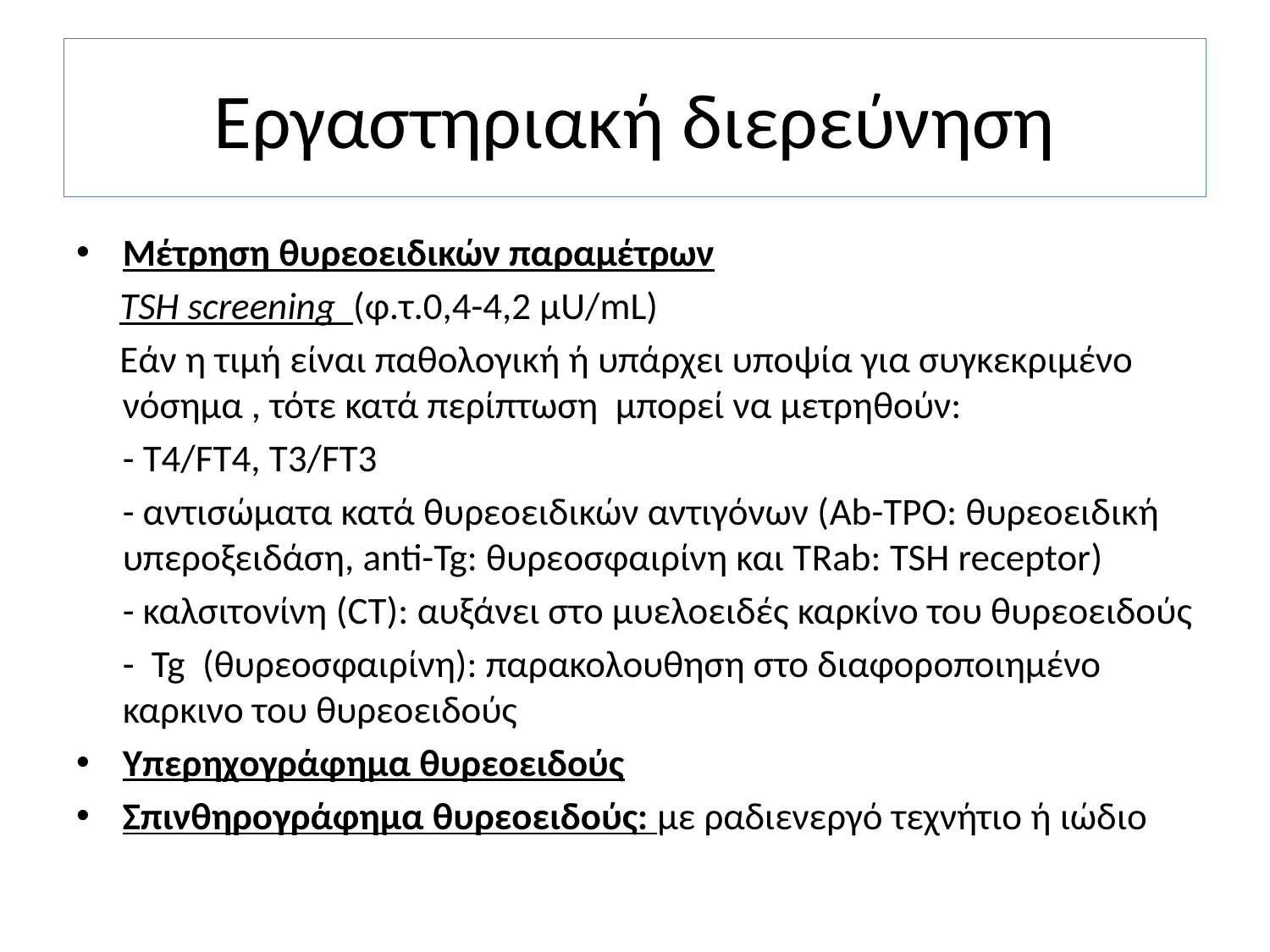

# Εργαστηριακή διερεύνηση
Μέτρηση θυρεοειδικών παραμέτρων
     TSH screening  (φ.τ.0,4-4,2 μU/mL)
     Εάν η τιμή είναι παθολογική ή υπάρχει υποψία για συγκεκριμένο νόσημα , τότε κατά περίπτωση  μπορεί να μετρηθούν:
    	- T4/FT4, T3/FT3
     	- αντισώματα κατά θυρεοειδικών αντιγόνων (Ab-TPO: θυρεοειδική     υπεροξειδάση, anti-Tg: θυρεοσφαιρίνη και ΤRab: TSH receptor)
	- καλσιτονίνη (CT): αυξάνει στο μυελοειδές καρκίνο του θυρεοειδούς
	-  Tg  (θυρεοσφαιρίνη): παρακολουθηση στο διαφοροποιημένο καρκινο του θυρεοειδούς
Υπερηχογράφημα θυρεοειδούς
Σπινθηρογράφημα θυρεοειδούς: με ραδιενεργό τεχνήτιο ή ιώδιο